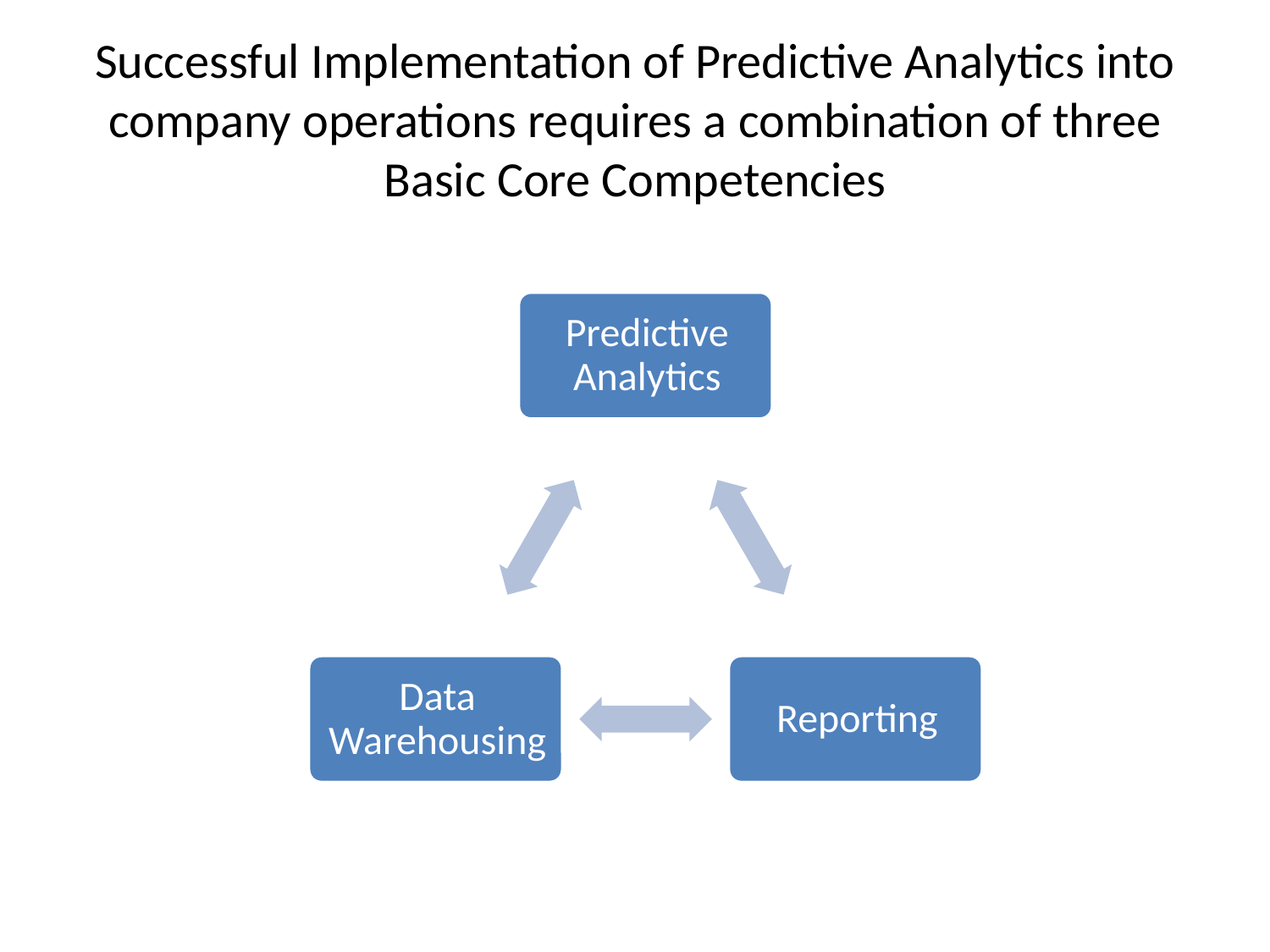

# Successful Implementation of Predictive Analytics into company operations requires a combination of three Basic Core Competencies
Predictive Analytics

Reporting

Data Warehousing